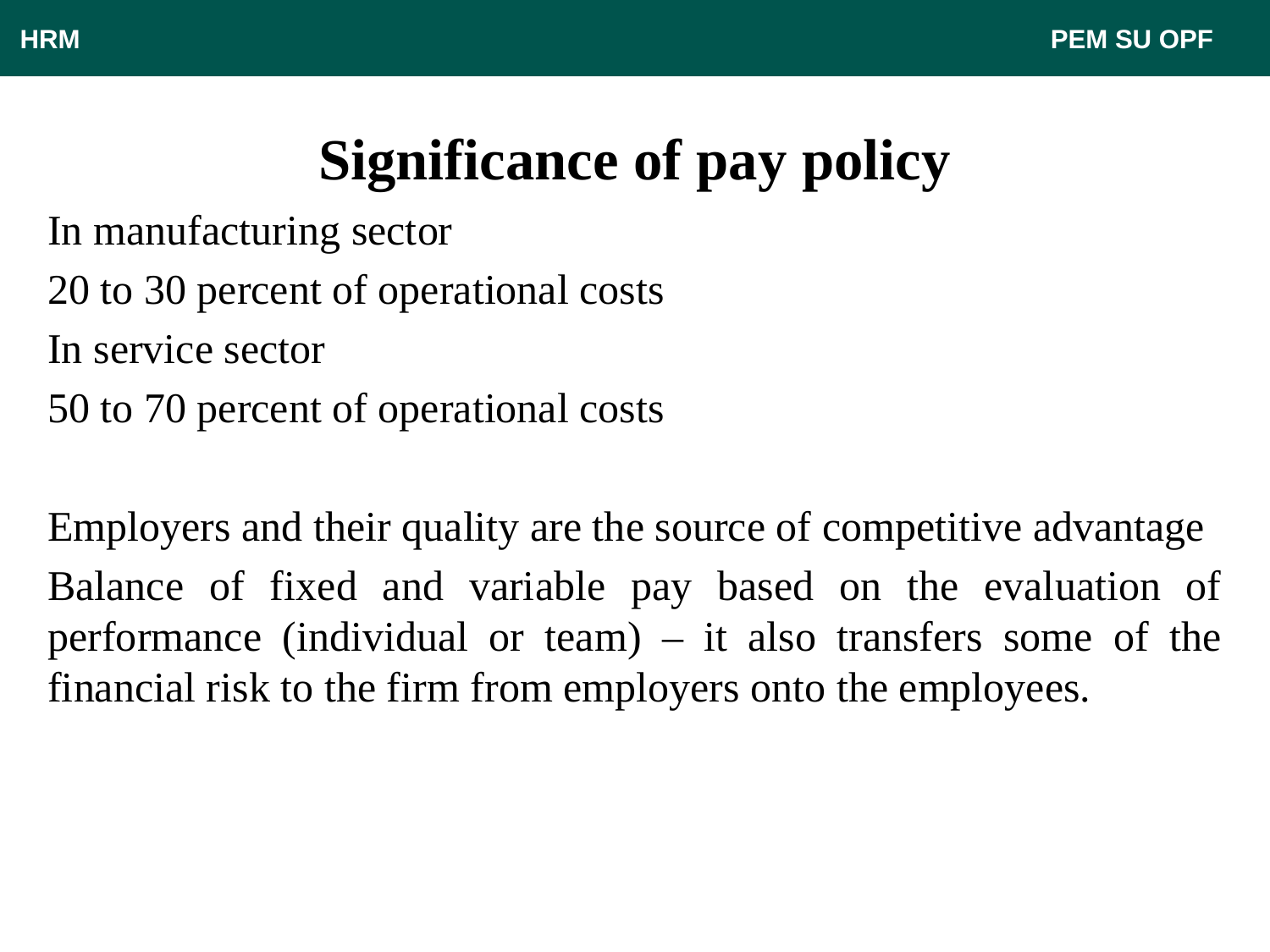

HRM								   PEM SU OPF
# Significance of pay policy
In manufacturing sector
20 to 30 percent of operational costs
In service sector
50 to 70 percent of operational costs

Employers and their quality are the source of competitive advantage
Balance of fixed and variable pay based on the evaluation of performance (individual or team) – it also transfers some of the financial risk to the firm from employers onto the employees.